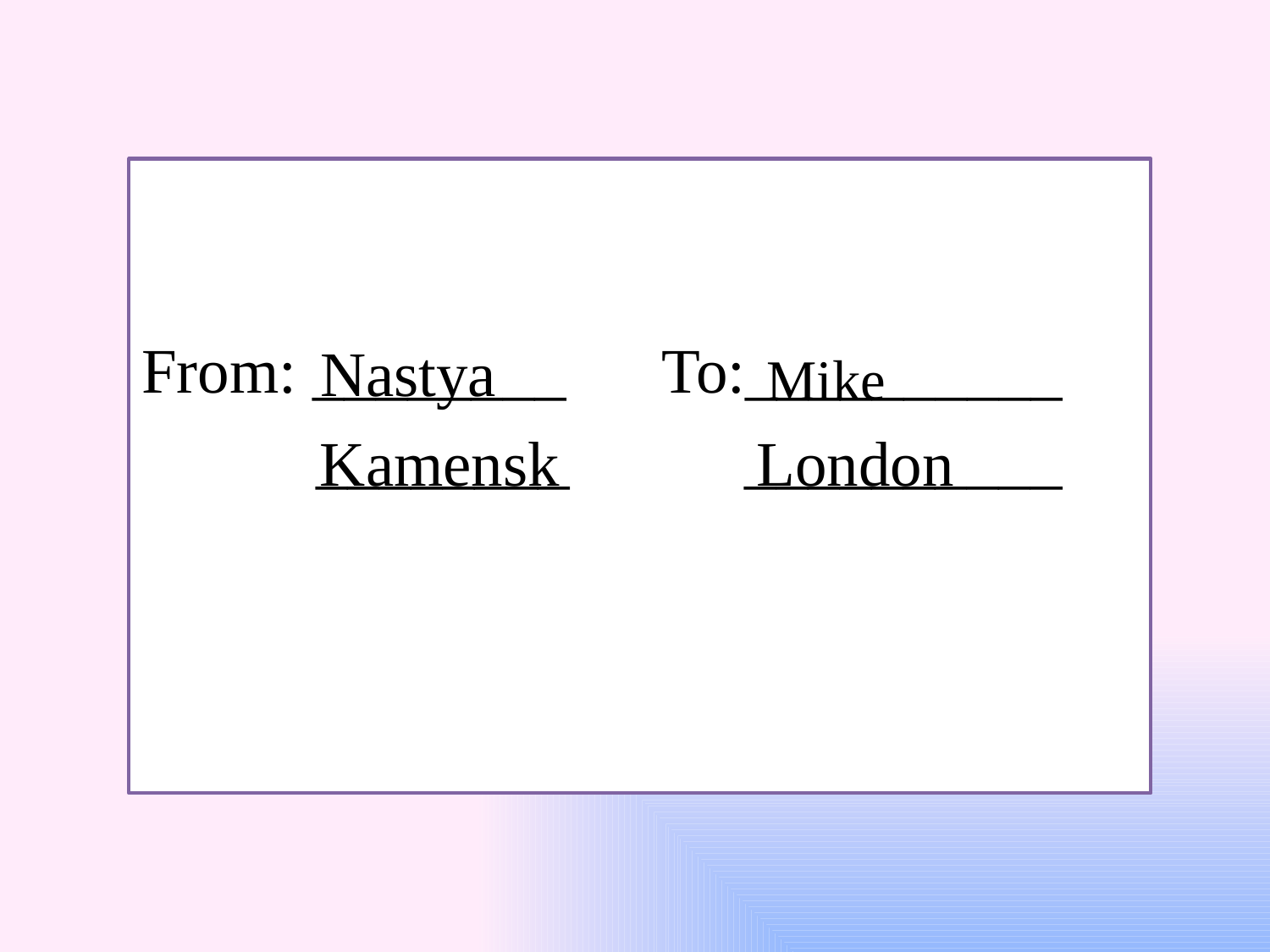

From: ________      To:__________
           ________           __________
Nastya
Mike
Kamensk
London